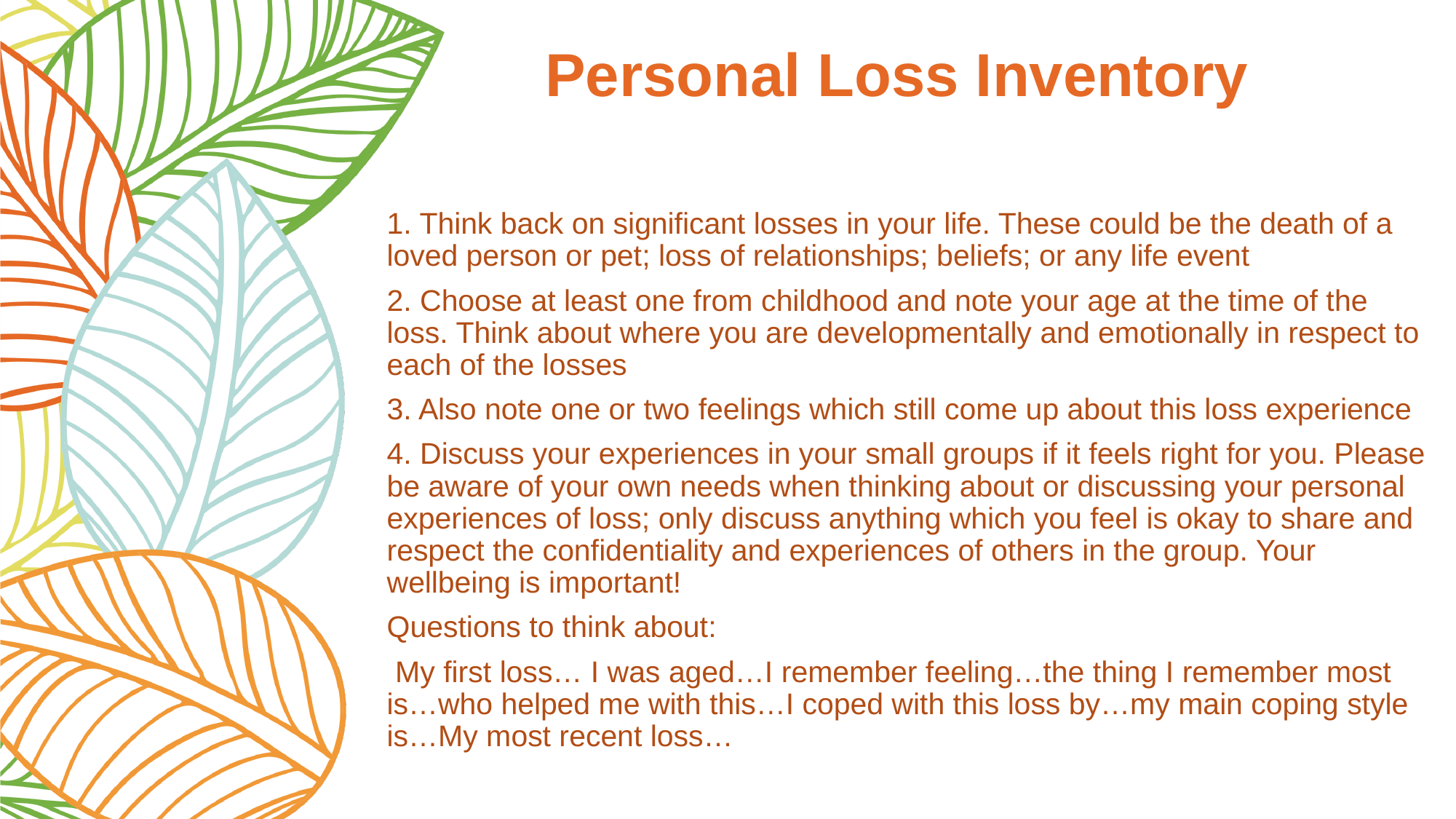

# Personal Loss Inventory

1. Think back on significant losses in your life. These could be the death of a loved person or pet; loss of relationships; beliefs; or any life event
2. Choose at least one from childhood and note your age at the time of the loss. Think about where you are developmentally and emotionally in respect to each of the losses
3. Also note one or two feelings which still come up about this loss experience
4. Discuss your experiences in your small groups if it feels right for you. Please be aware of your own needs when thinking about or discussing your personal experiences of loss; only discuss anything which you feel is okay to share and respect the confidentiality and experiences of others in the group. Your wellbeing is important!
Questions to think about:
 My first loss… I was aged…I remember feeling…the thing I remember most is…who helped me with this…I coped with this loss by…my main coping style is…My most recent loss…